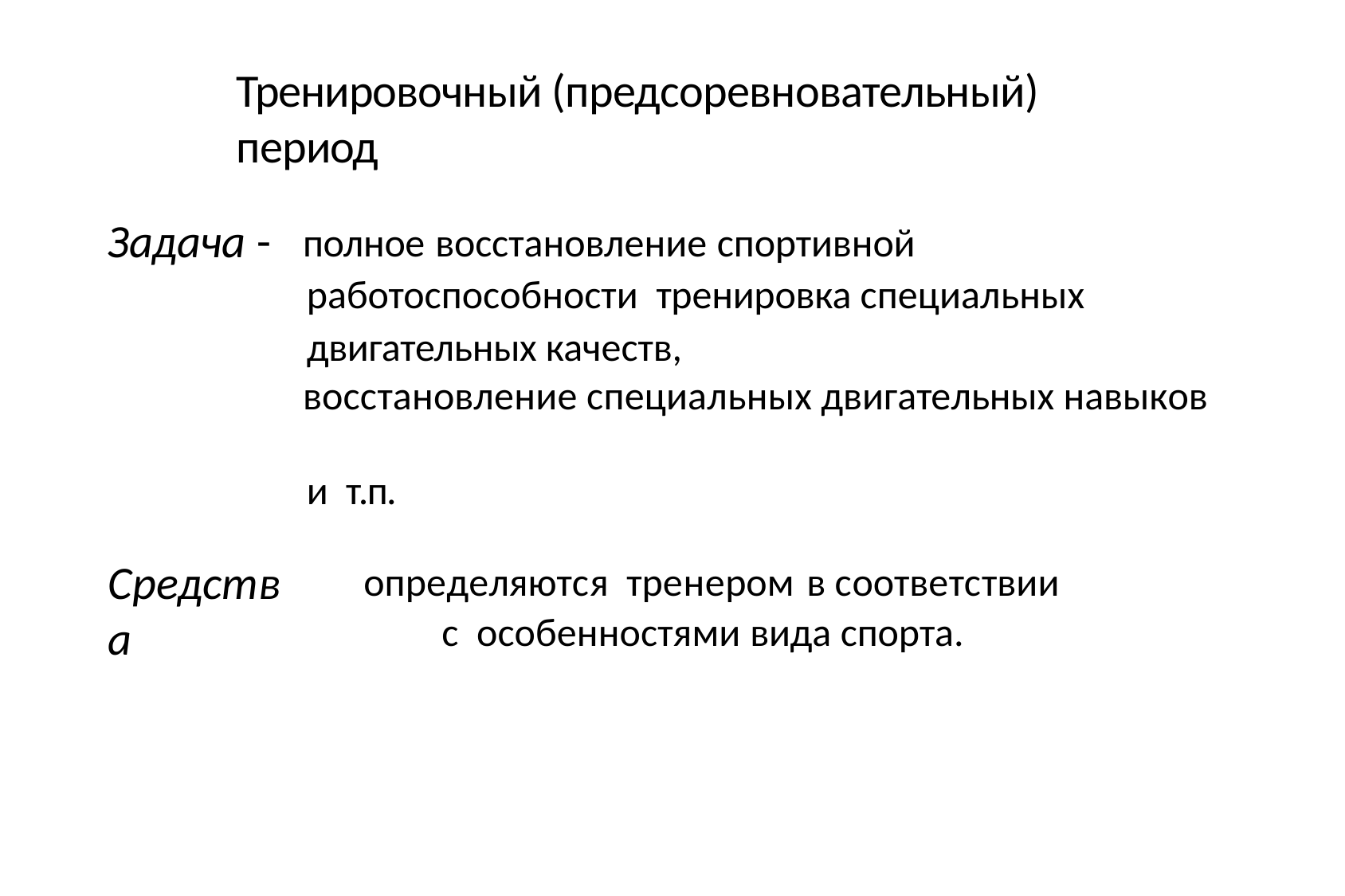

# Тренировочный (предсоревновательный)  период
Задача -
полное восстановление спортивной	работоспособности  тренировка специальных двигательных качеств,
восстановление специальных двигательных навыков	и  т.п.
Средства
определяются  тренером в соответствии	с  особенностями вида спорта.